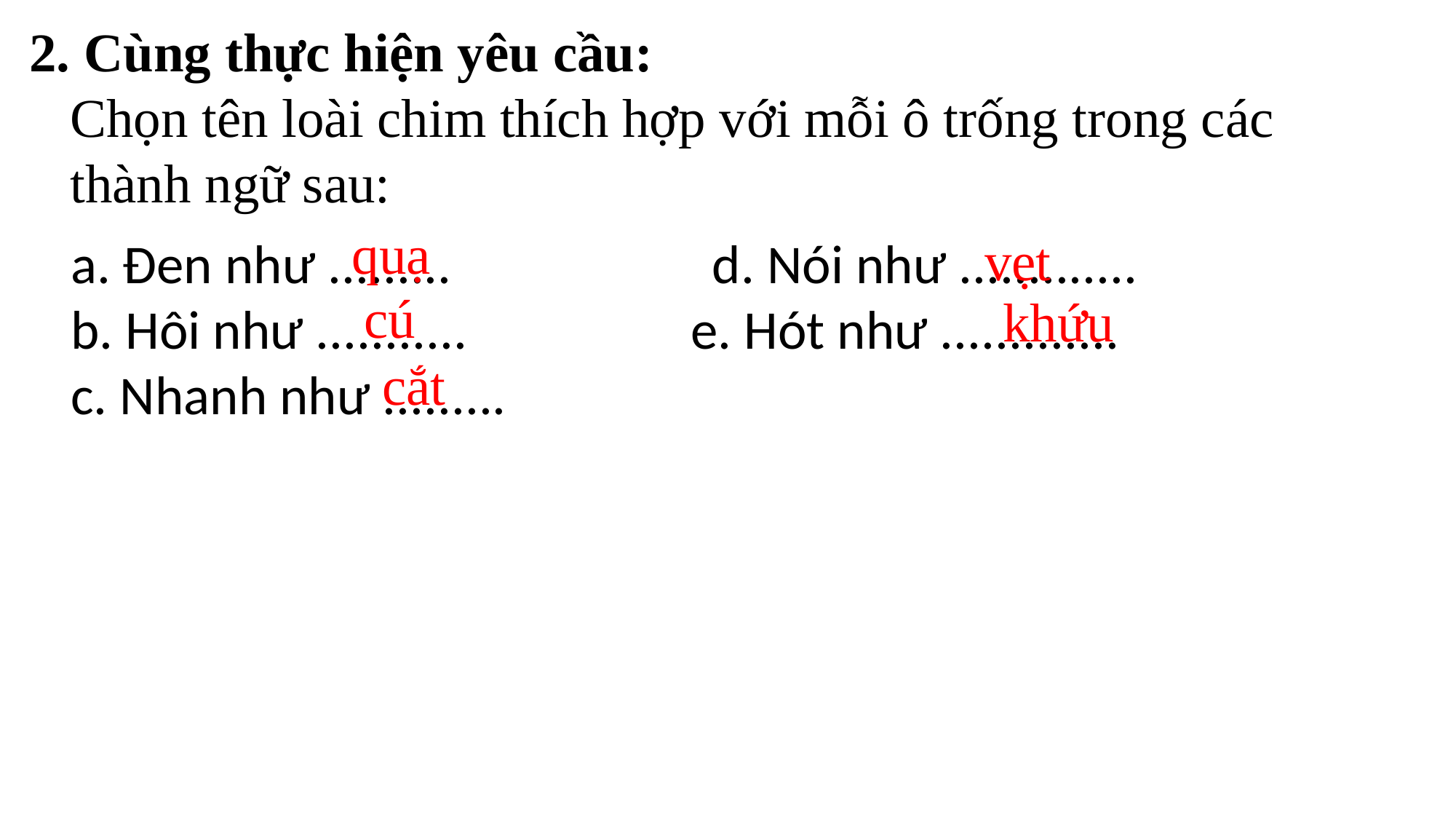

2. Cùng thực hiện yêu cầu:
   Chọn tên loài chim thích hợp với mỗi ô trống trong các
   thành ngữ sau:
quạ
vẹt
a. Đen như .........                     d. Nói như .............
b. Hôi như ...........                  e. Hót như .............
c. Nhanh như .........
cú
khứu
cắt